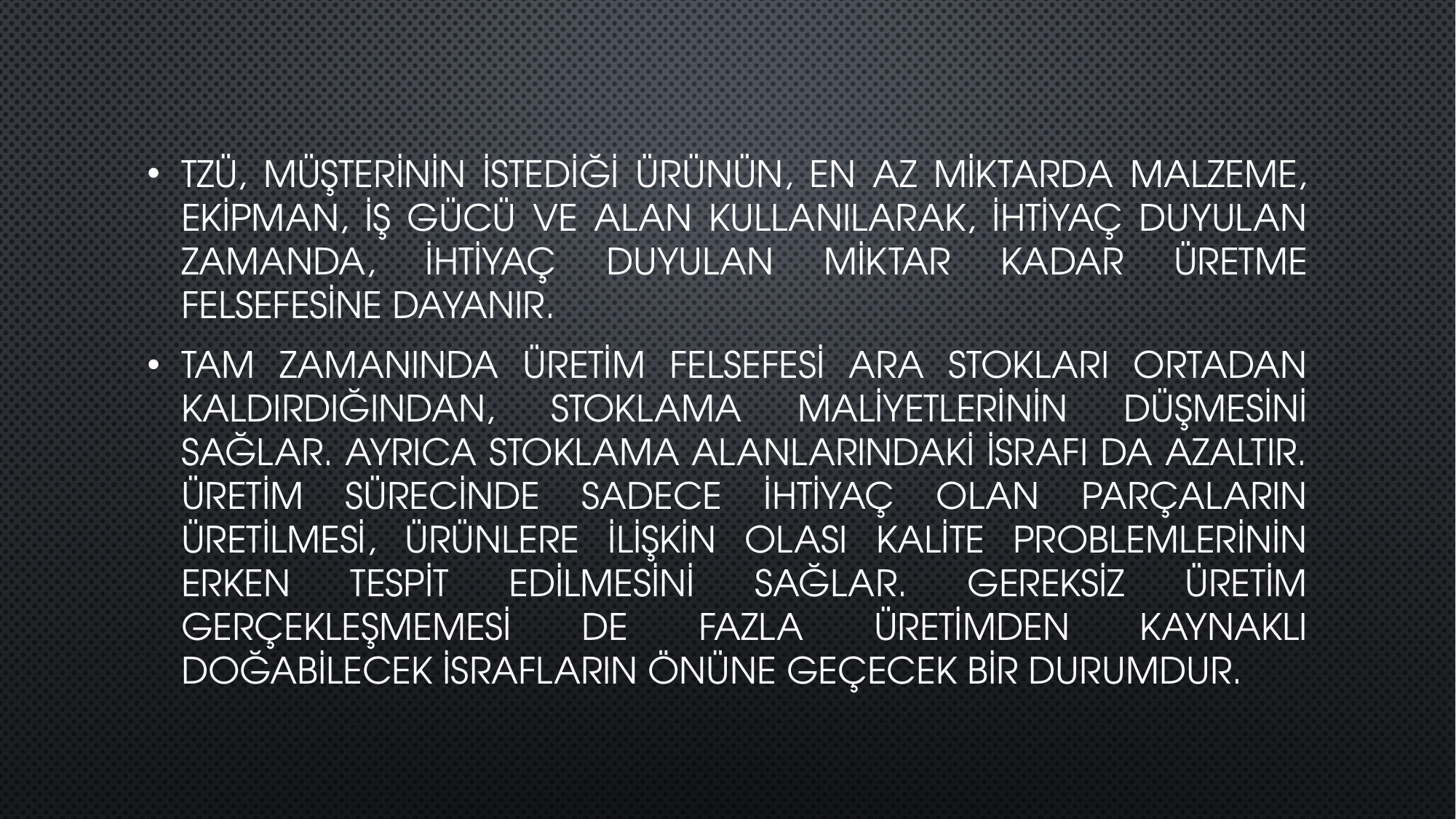

Tzü, müşterinin istediği ürünün, en az miktarda malzeme, ekipman, iş gücü ve alan kullanılarak, ihtiyaç duyulan zamanda, ihtiyaç duyulan miktar kadar üretme felsefesine dayanır.
Tam zamanında üretim felsefesi ara stokları ortadan kaldırdığından, stoklama maliyetlerinin düşmesini sağlar. Ayrıca stoklama alanlarındaki israfı da azaltır. Üretim sürecinde sadece ihtiyaç olan parçaların üretilmesi, ürünlere ilişkin olası kalite problemlerinin erken tespit edilmesini sağlar. Gereksiz üretim gerçekleşmemesi de fazla üretimden kaynaklı doğabilecek israfların önüne geçecek bir durumdur.